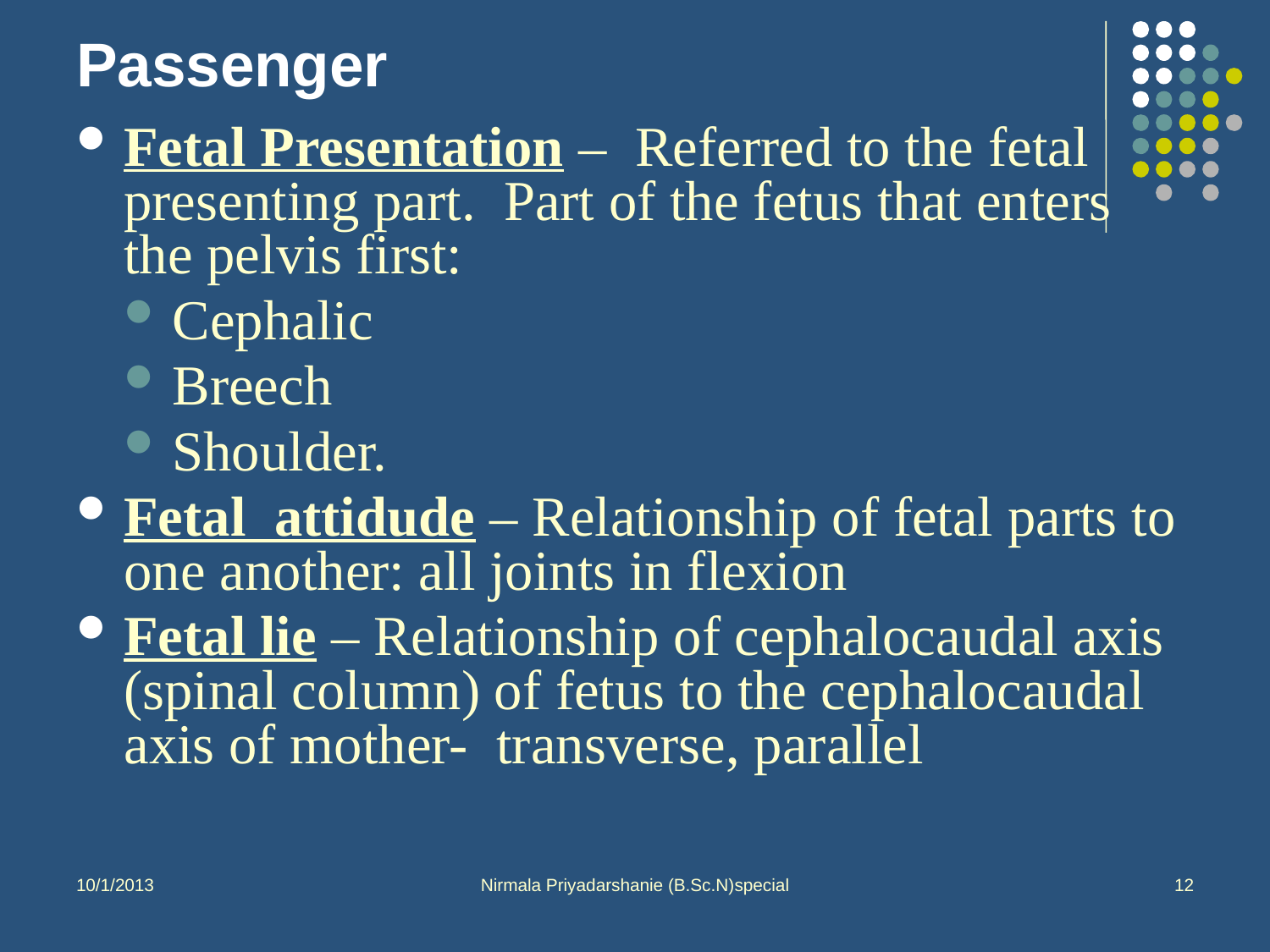

# Passenger
Fetal Presentation –  Referred to the fetal presenting part.  Part of the fetus that enters the pelvis first:
Cephalic
Breech
Shoulder.
Fetal  attidude – Relationship of fetal parts to one another: all joints in flexion
Fetal lie – Relationship of cephalocaudal axis (spinal column) of fetus to the cephalocaudal axis of mother-  transverse, parallel
10/1/2013
Nirmala Priyadarshanie (B.Sc.N)special
12